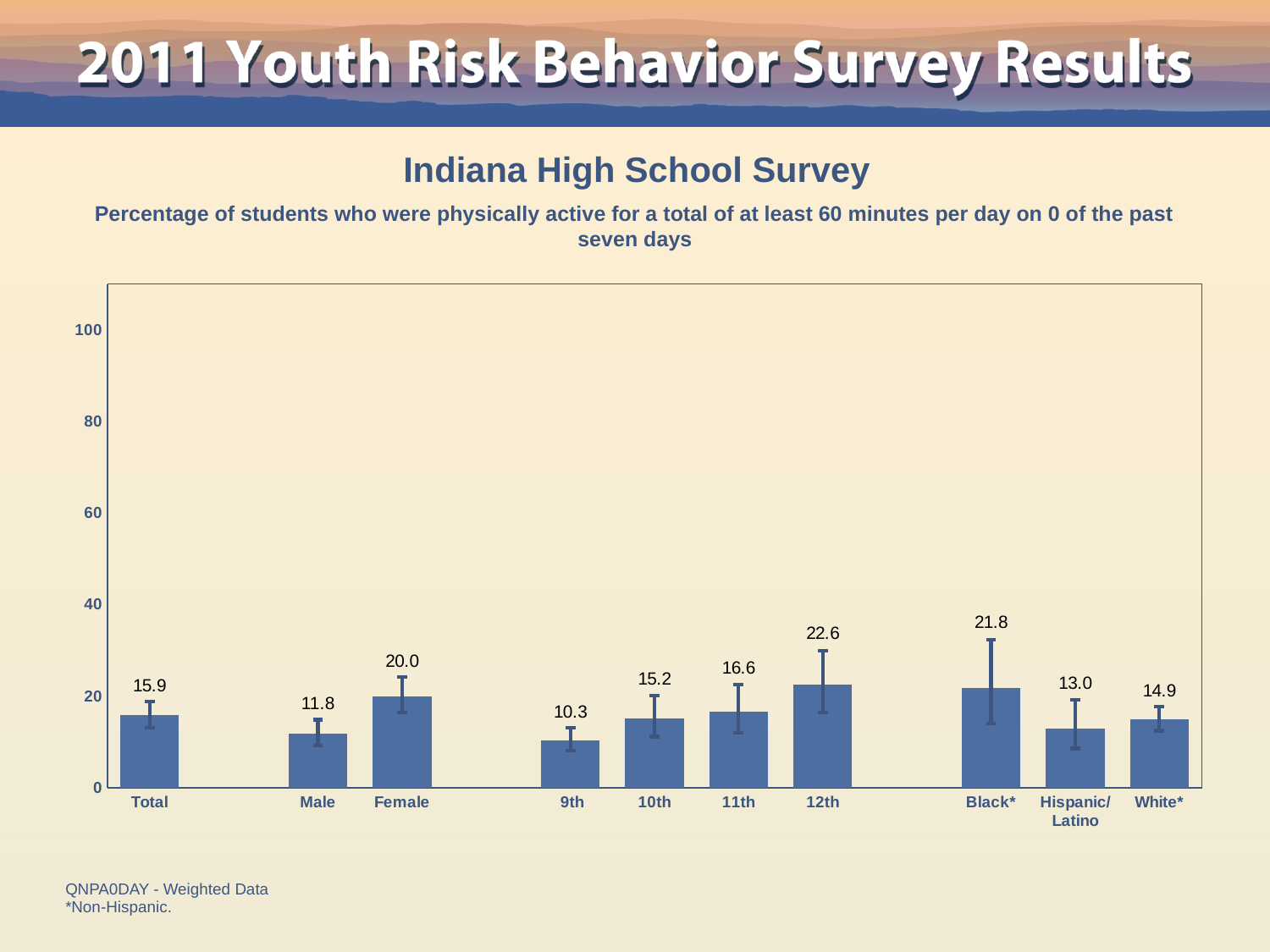

Indiana High School Survey
Percentage of students who were physically active for a total of at least 60 minutes per day on 0 of the past seven days

### Chart

| Category | Series 1 |
|---|---|
| Total | 15.9 |
|  | None |
| Male | 11.8 |
| Female | 20.0 |
|  | None |
|  9th | 10.3 |
| 10th | 15.2 |
| 11th | 16.6 |
| 12th | 22.6 |
|  | None |
| Black* | 21.8 |
| Hispanic/
Latino | 13.0 |
| White* | 14.9 |
QNPA0DAY - Weighted Data
*Non-Hispanic.